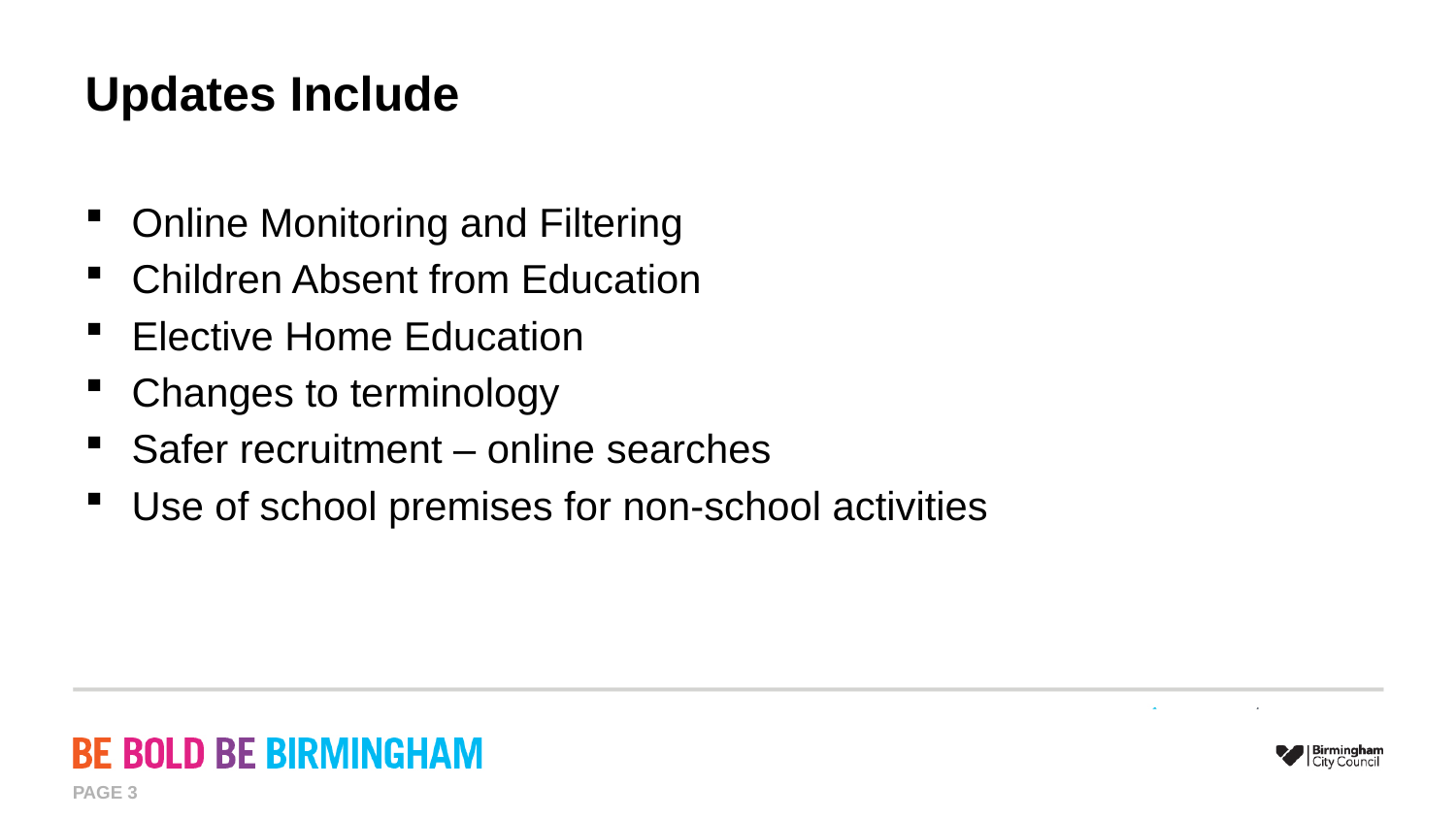

# Updates Include
Online Monitoring and Filtering
Children Absent from Education
Elective Home Education
Changes to terminology
Safer recruitment – online searches
Use of school premises for non-school activities

PAGE 3